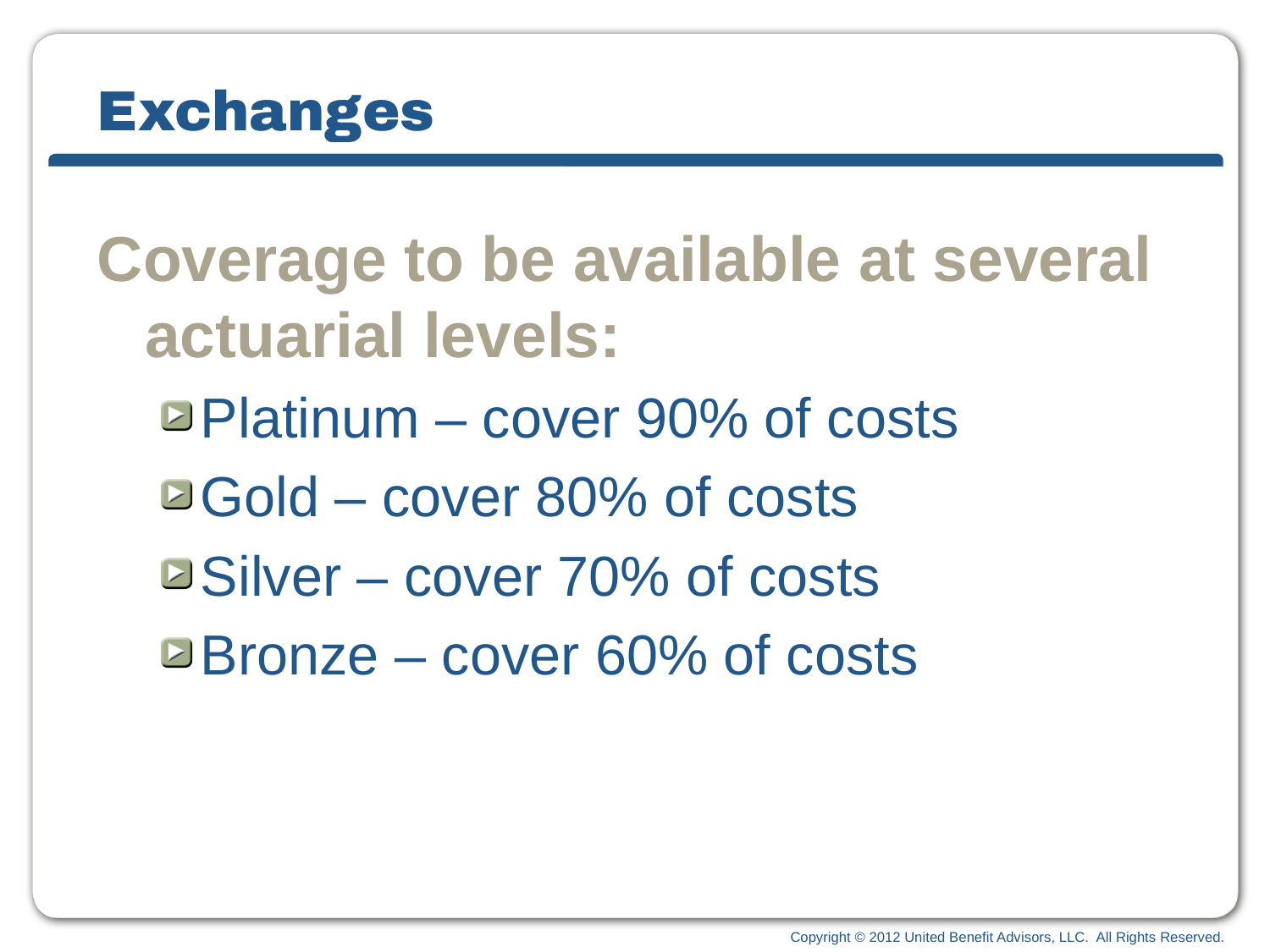

# Exchanges
Coverage to be available at several actuarial levels:
Platinum – cover 90% of costs
Gold – cover 80% of costs
Silver – cover 70% of costs
Bronze – cover 60% of costs